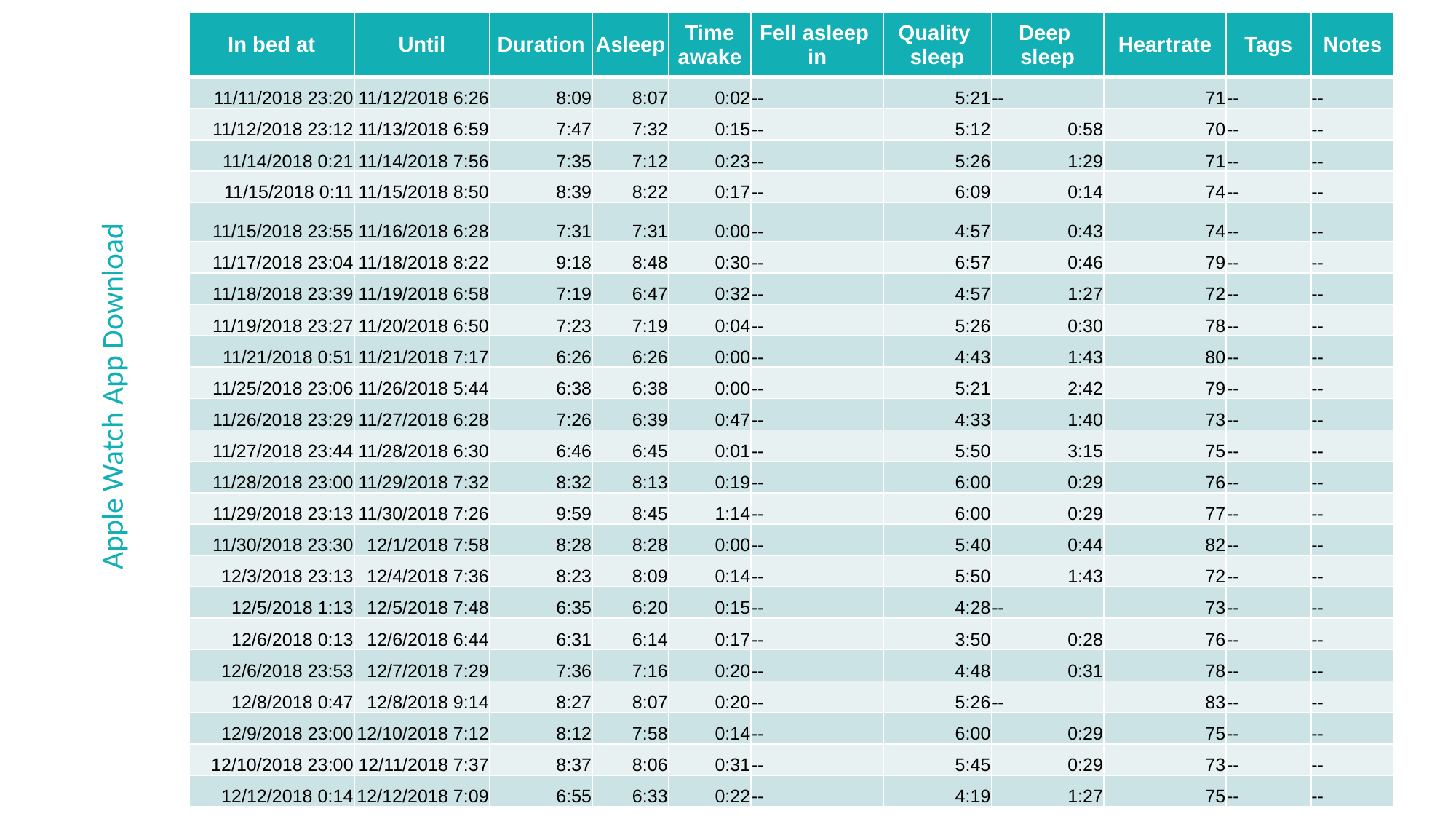

| In bed at | Until | Duration | Asleep | Time awake | Fell asleep in | Quality sleep | Deep sleep | Heartrate | Tags | Notes |
| --- | --- | --- | --- | --- | --- | --- | --- | --- | --- | --- |
| 11/11/2018 23:20 | 11/12/2018 6:26 | 8:09 | 8:07 | 0:02 | -- | 5:21 | -- | 71 | -- | -- |
| 11/12/2018 23:12 | 11/13/2018 6:59 | 7:47 | 7:32 | 0:15 | -- | 5:12 | 0:58 | 70 | -- | -- |
| 11/14/2018 0:21 | 11/14/2018 7:56 | 7:35 | 7:12 | 0:23 | -- | 5:26 | 1:29 | 71 | -- | -- |
| 11/15/2018 0:11 | 11/15/2018 8:50 | 8:39 | 8:22 | 0:17 | -- | 6:09 | 0:14 | 74 | -- | -- |
| 11/15/2018 23:55 | 11/16/2018 6:28 | 7:31 | 7:31 | 0:00 | -- | 4:57 | 0:43 | 74 | -- | -- |
| 11/17/2018 23:04 | 11/18/2018 8:22 | 9:18 | 8:48 | 0:30 | -- | 6:57 | 0:46 | 79 | -- | -- |
| 11/18/2018 23:39 | 11/19/2018 6:58 | 7:19 | 6:47 | 0:32 | -- | 4:57 | 1:27 | 72 | -- | -- |
| 11/19/2018 23:27 | 11/20/2018 6:50 | 7:23 | 7:19 | 0:04 | -- | 5:26 | 0:30 | 78 | -- | -- |
| 11/21/2018 0:51 | 11/21/2018 7:17 | 6:26 | 6:26 | 0:00 | -- | 4:43 | 1:43 | 80 | -- | -- |
| 11/25/2018 23:06 | 11/26/2018 5:44 | 6:38 | 6:38 | 0:00 | -- | 5:21 | 2:42 | 79 | -- | -- |
| 11/26/2018 23:29 | 11/27/2018 6:28 | 7:26 | 6:39 | 0:47 | -- | 4:33 | 1:40 | 73 | -- | -- |
| 11/27/2018 23:44 | 11/28/2018 6:30 | 6:46 | 6:45 | 0:01 | -- | 5:50 | 3:15 | 75 | -- | -- |
| 11/28/2018 23:00 | 11/29/2018 7:32 | 8:32 | 8:13 | 0:19 | -- | 6:00 | 0:29 | 76 | -- | -- |
| 11/29/2018 23:13 | 11/30/2018 7:26 | 9:59 | 8:45 | 1:14 | -- | 6:00 | 0:29 | 77 | -- | -- |
| 11/30/2018 23:30 | 12/1/2018 7:58 | 8:28 | 8:28 | 0:00 | -- | 5:40 | 0:44 | 82 | -- | -- |
| 12/3/2018 23:13 | 12/4/2018 7:36 | 8:23 | 8:09 | 0:14 | -- | 5:50 | 1:43 | 72 | -- | -- |
| 12/5/2018 1:13 | 12/5/2018 7:48 | 6:35 | 6:20 | 0:15 | -- | 4:28 | -- | 73 | -- | -- |
| 12/6/2018 0:13 | 12/6/2018 6:44 | 6:31 | 6:14 | 0:17 | -- | 3:50 | 0:28 | 76 | -- | -- |
| 12/6/2018 23:53 | 12/7/2018 7:29 | 7:36 | 7:16 | 0:20 | -- | 4:48 | 0:31 | 78 | -- | -- |
| 12/8/2018 0:47 | 12/8/2018 9:14 | 8:27 | 8:07 | 0:20 | -- | 5:26 | -- | 83 | -- | -- |
| 12/9/2018 23:00 | 12/10/2018 7:12 | 8:12 | 7:58 | 0:14 | -- | 6:00 | 0:29 | 75 | -- | -- |
| 12/10/2018 23:00 | 12/11/2018 7:37 | 8:37 | 8:06 | 0:31 | -- | 5:45 | 0:29 | 73 | -- | -- |
| 12/12/2018 0:14 | 12/12/2018 7:09 | 6:55 | 6:33 | 0:22 | -- | 4:19 | 1:27 | 75 | -- | -- |
Apple Watch App Download
TIME ASLEEP
7